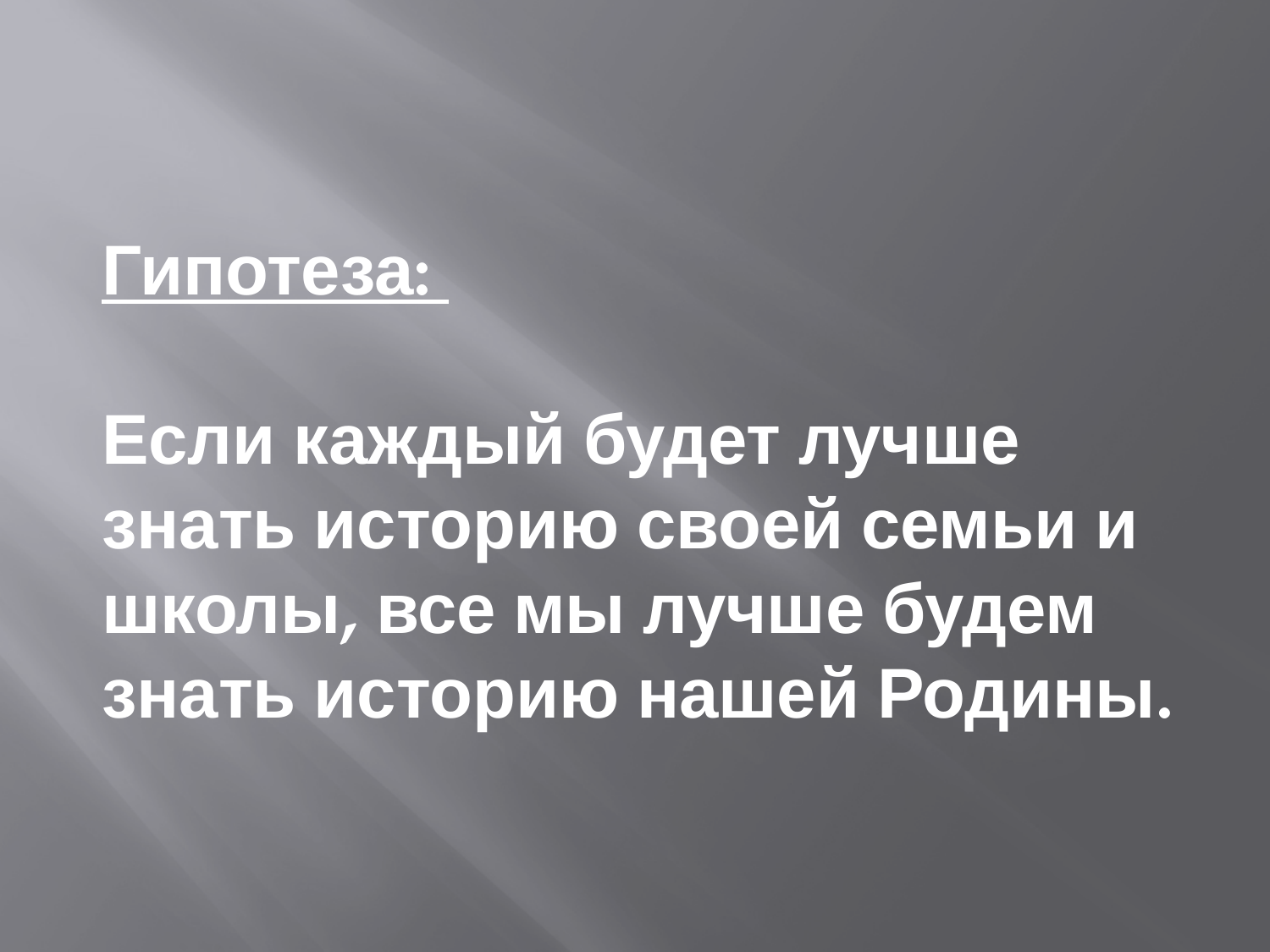

Гипотеза:
Если каждый будет лучше знать историю своей семьи и школы, все мы лучше будем знать историю нашей Родины.